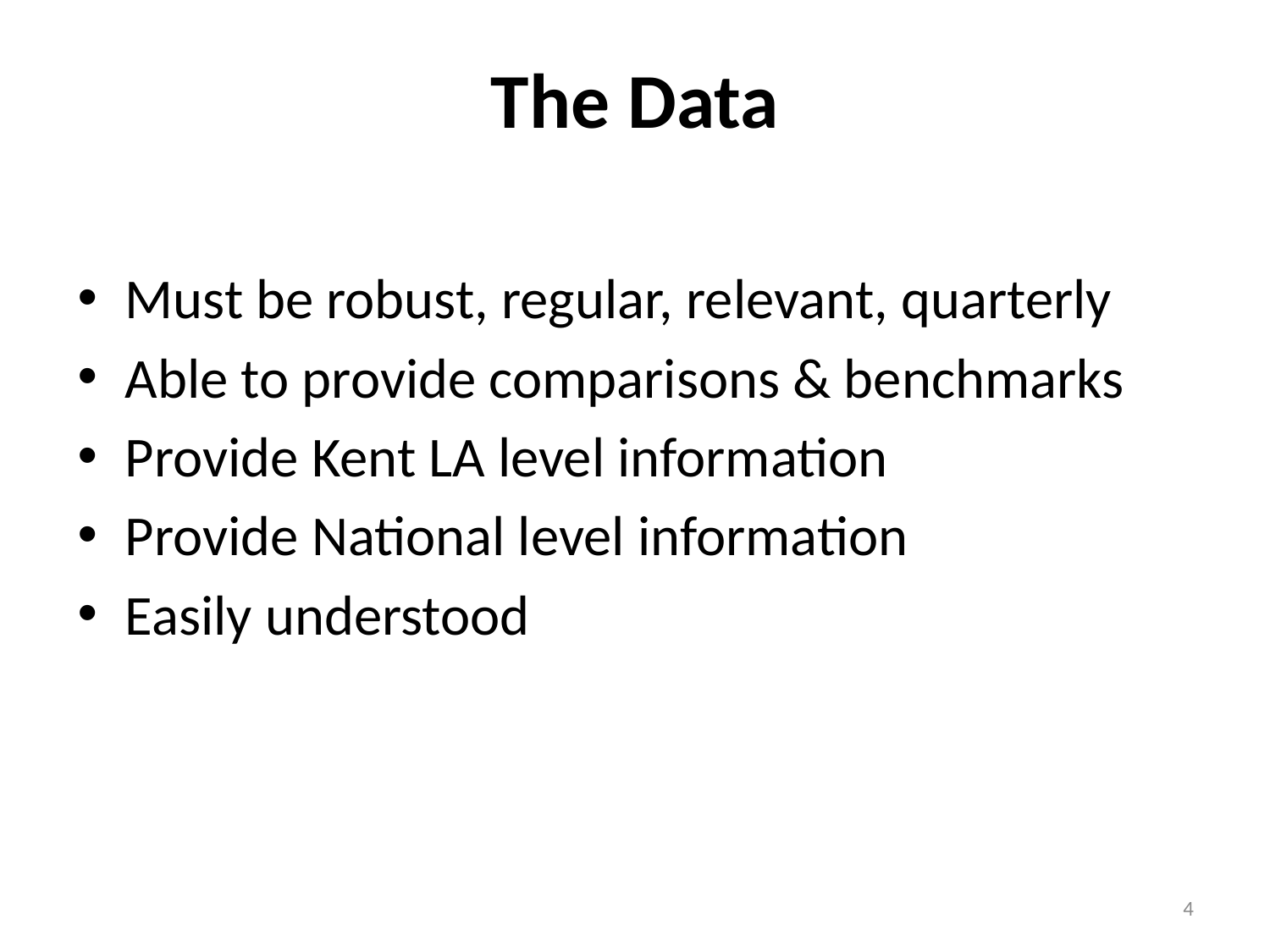

# The Data
Must be robust, regular, relevant, quarterly
Able to provide comparisons & benchmarks
Provide Kent LA level information
Provide National level information
Easily understood

4